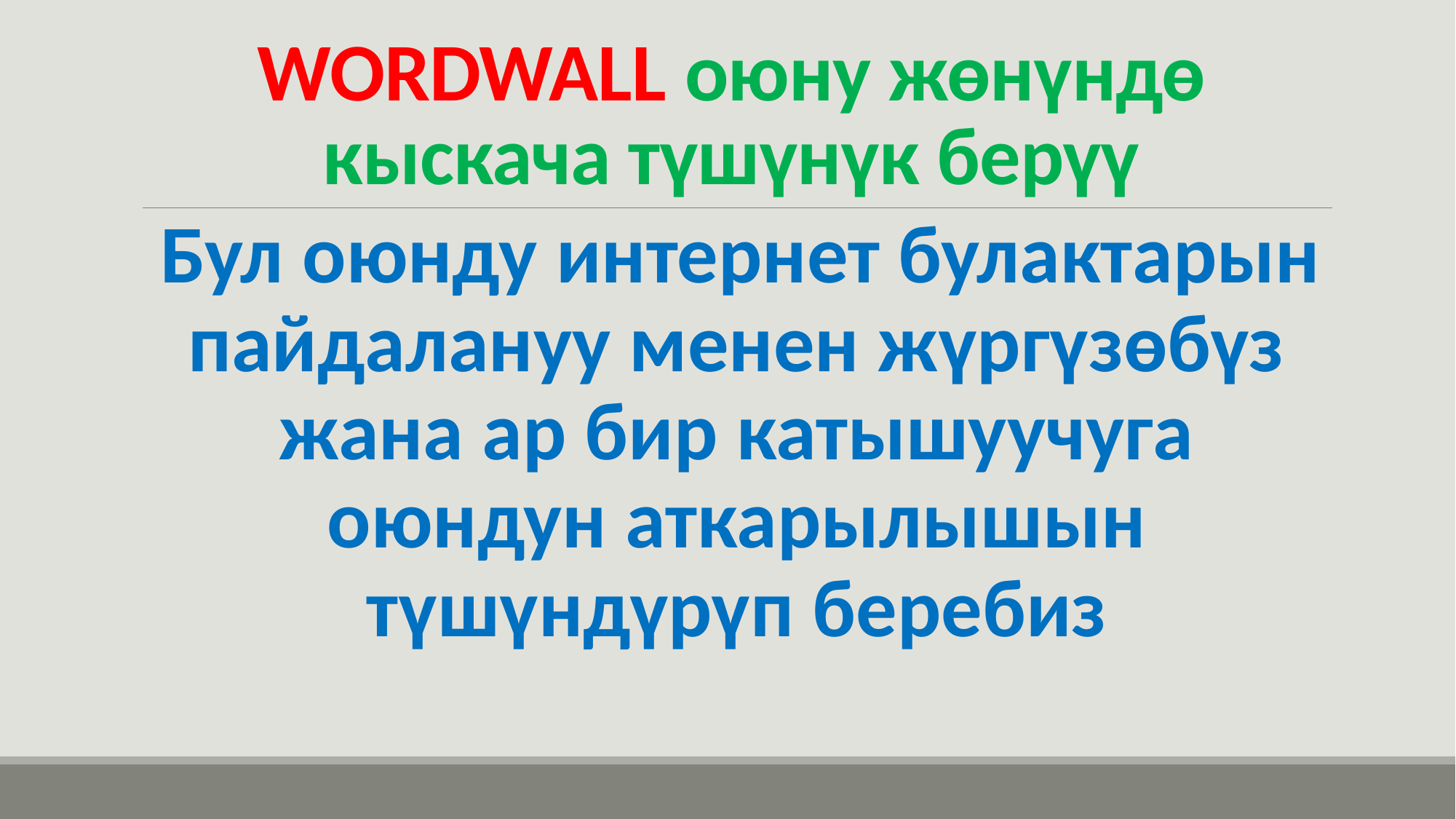

# WORDWALL оюну жөнүндө кыскача түшүнүк берүү
Бул оюнду интернет булактарын пайдалануу менен жүргүзөбүз жана ар бир катышуучуга оюндун аткарылышын түшүндүрүп беребиз